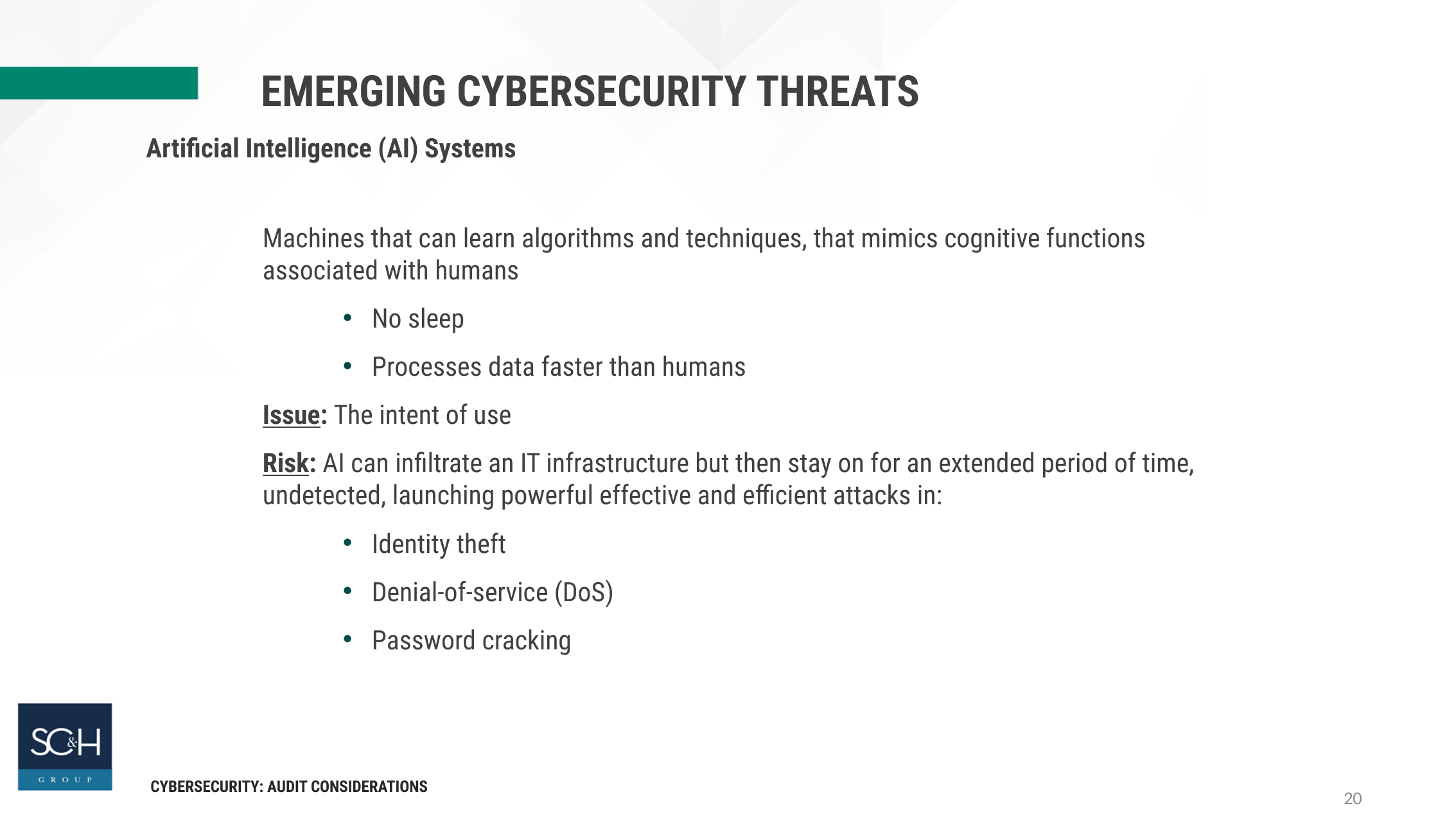

Emerging cybersecurity threats
Artificial Intelligence (AI) Systems
Machines that can learn algorithms and techniques, that mimics cognitive functions associated with humans
No sleep
Processes data faster than humans
Issue: The intent of use
Risk: AI can infiltrate an IT infrastructure but then stay on for an extended period of time, undetected, launching powerful effective and efficient attacks in:
Identity theft
Denial-of-service (DoS)
Password cracking